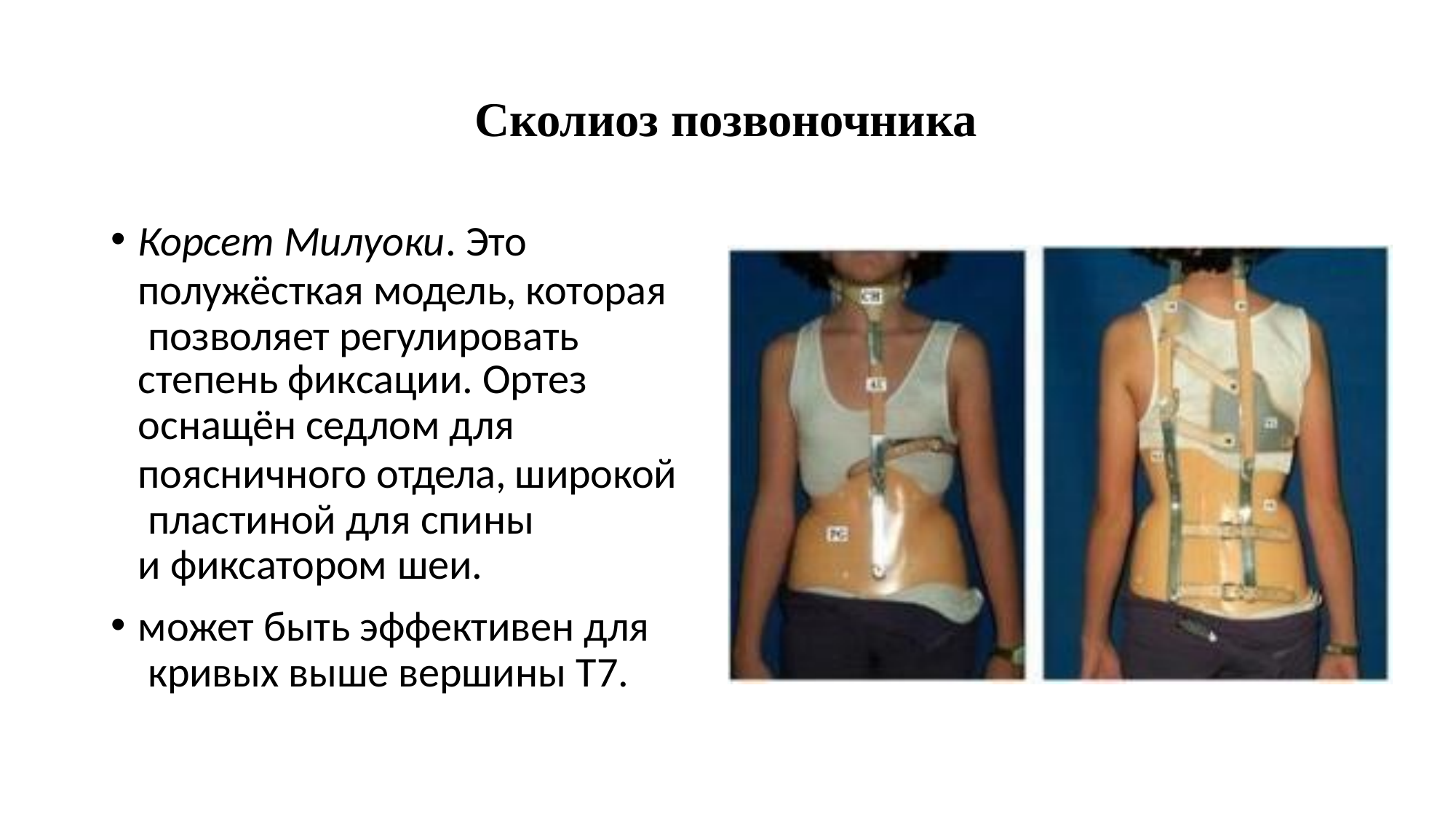

# Сколиоз позвоночника
Корсет Милуоки. Это
полужёсткая модель, которая  позволяет регулировать
степень фиксации. Ортез
оснащён седлом для
поясничного отдела, широкой  пластиной для спины
и фиксатором шеи.
может быть эффективен для  кривых выше вершины T7.